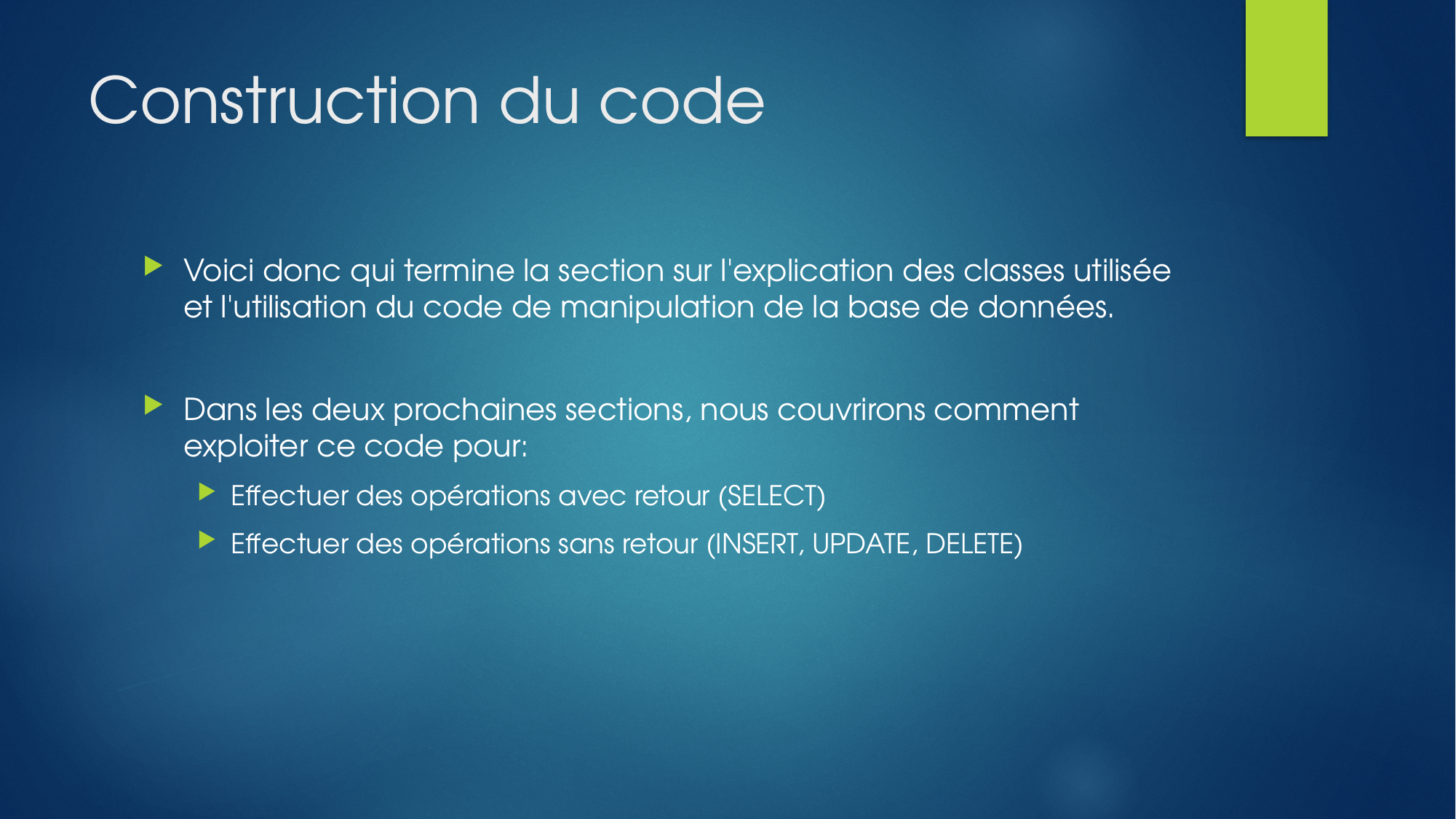

# Construction du code
Voici donc qui termine la section sur l'explication des classes utilisée et l'utilisation du code de manipulation de la base de données.

Dans les deux prochaines sections, nous couvrirons comment exploiter ce code pour:
Effectuer des opérations avec retour (SELECT)
Effectuer des opérations sans retour (INSERT, UPDATE, DELETE)